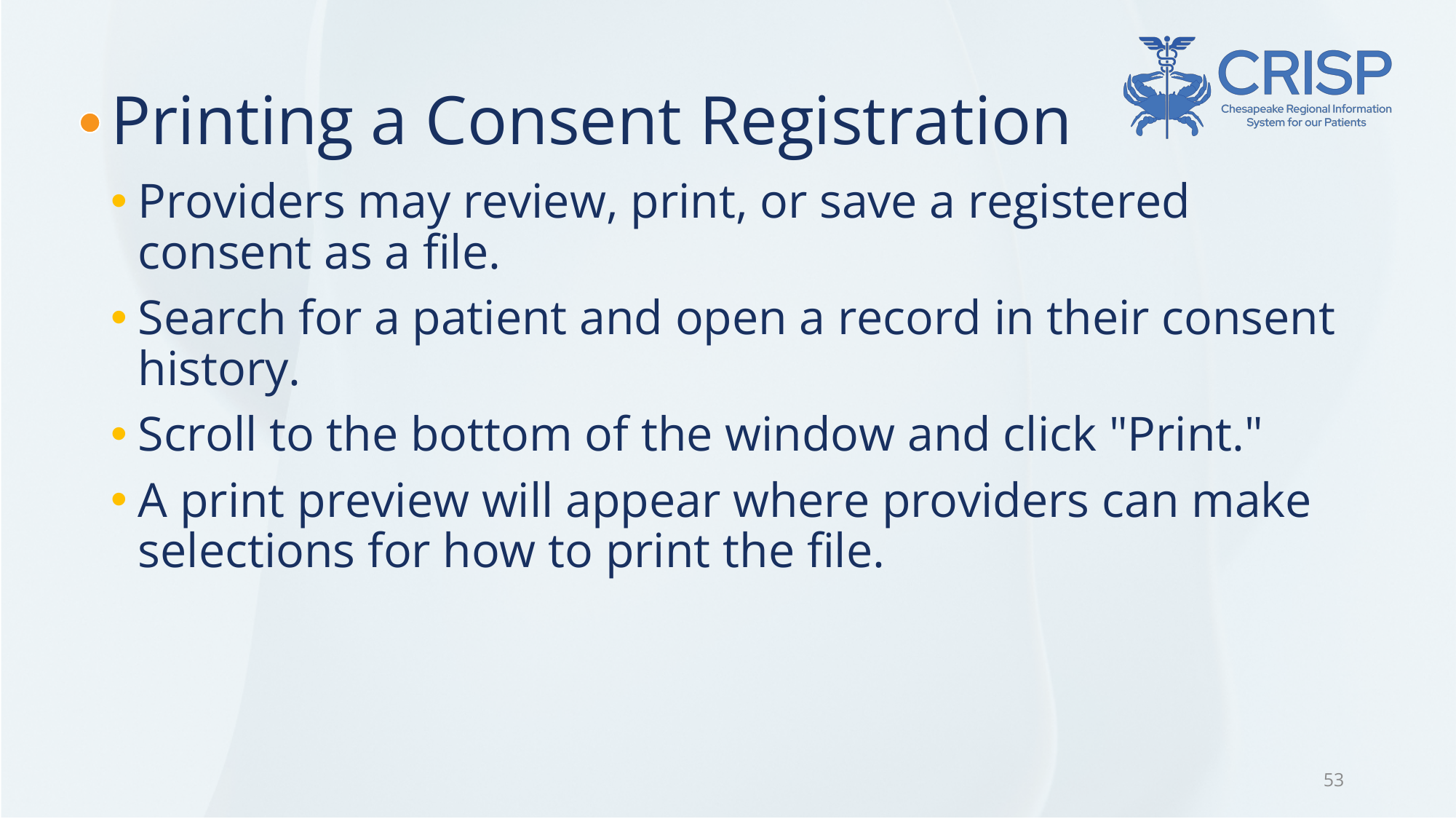

# Printing a Consent Registration
Providers may review, print, or save a registered consent as a file.​
Search for a patient and open a record in their consent history.​
Scroll to the bottom of the window and click "Print."​
A print preview will appear where providers can make selections for how to print the file.​
53